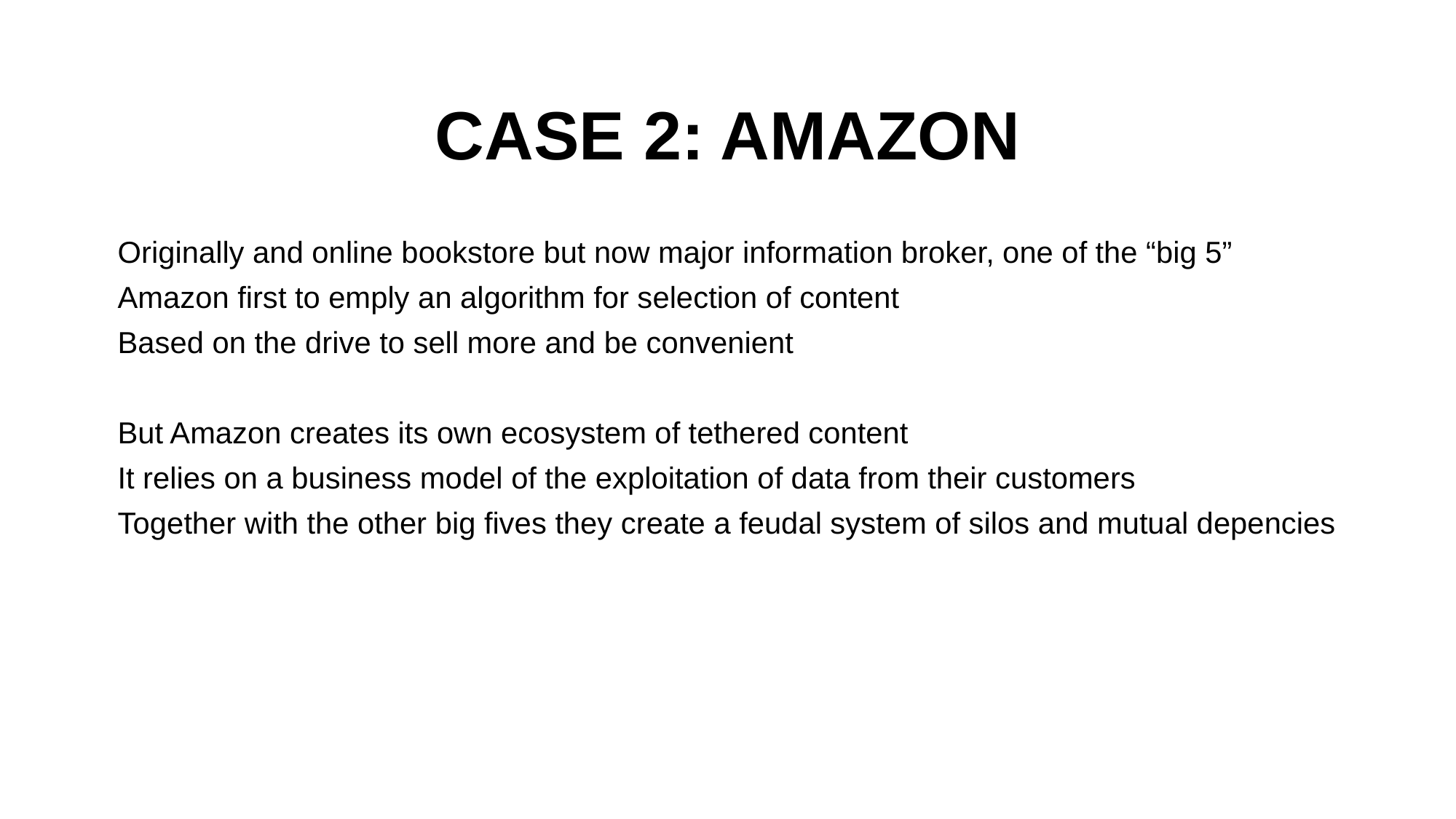

# Case 2: Amazon
Originally and online bookstore but now major information broker, one of the “big 5”
Amazon first to emply an algorithm for selection of content
Based on the drive to sell more and be convenient

But Amazon creates its own ecosystem of tethered content
It relies on a business model of the exploitation of data from their customers
Together with the other big fives they create a feudal system of silos and mutual depencies